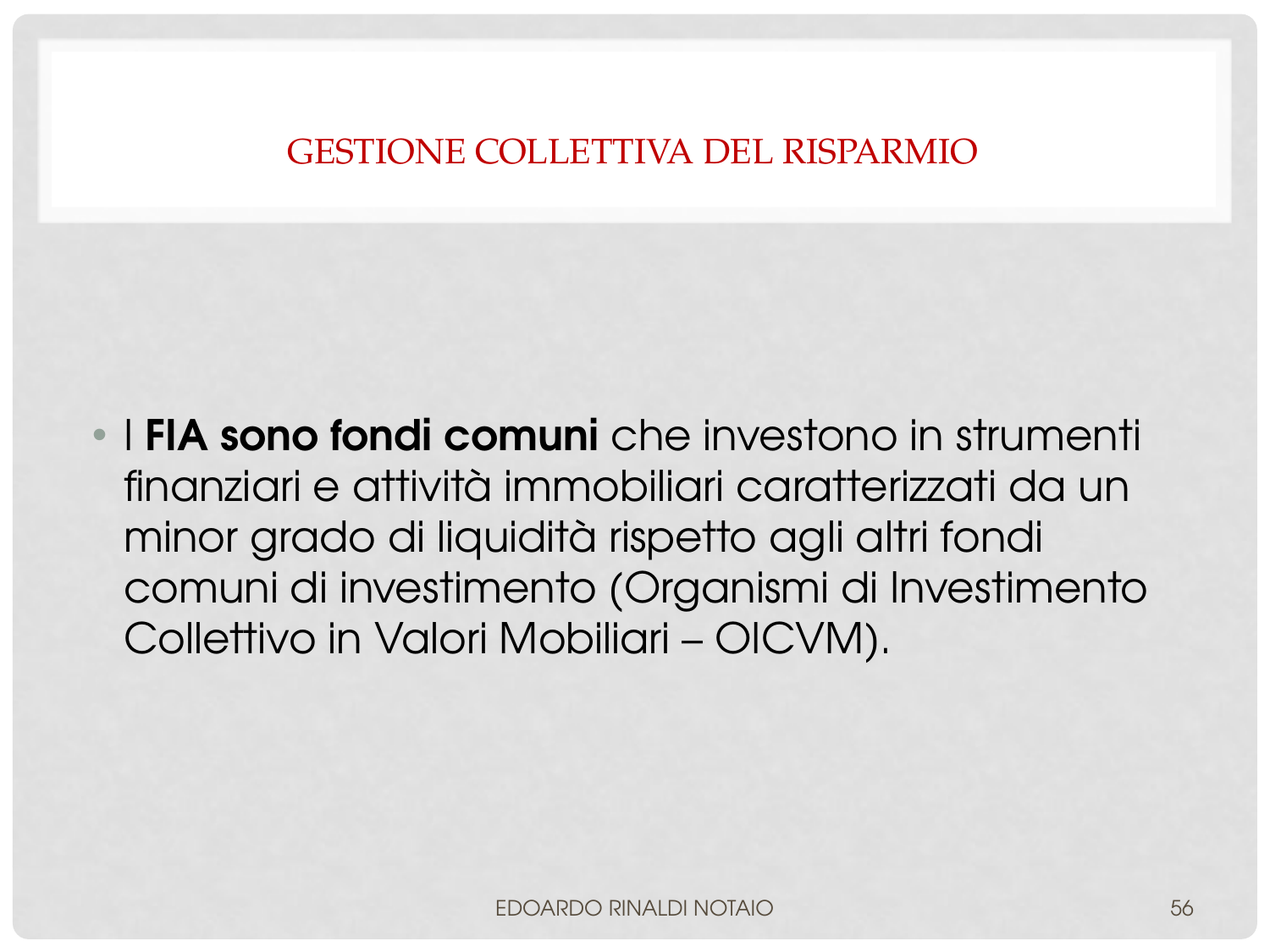

# GESTIONE COLLETTIVA DEL RISPARMIO

I FIA sono fondi comuni che investono in strumenti finanziari e attività immobiliari caratterizzati da un minor grado di liquidità rispetto agli altri fondi comuni di investimento (Organismi di Investimento Collettivo in Valori Mobiliari – OICVM).

EDOARDO RINALDI NOTAIO
56